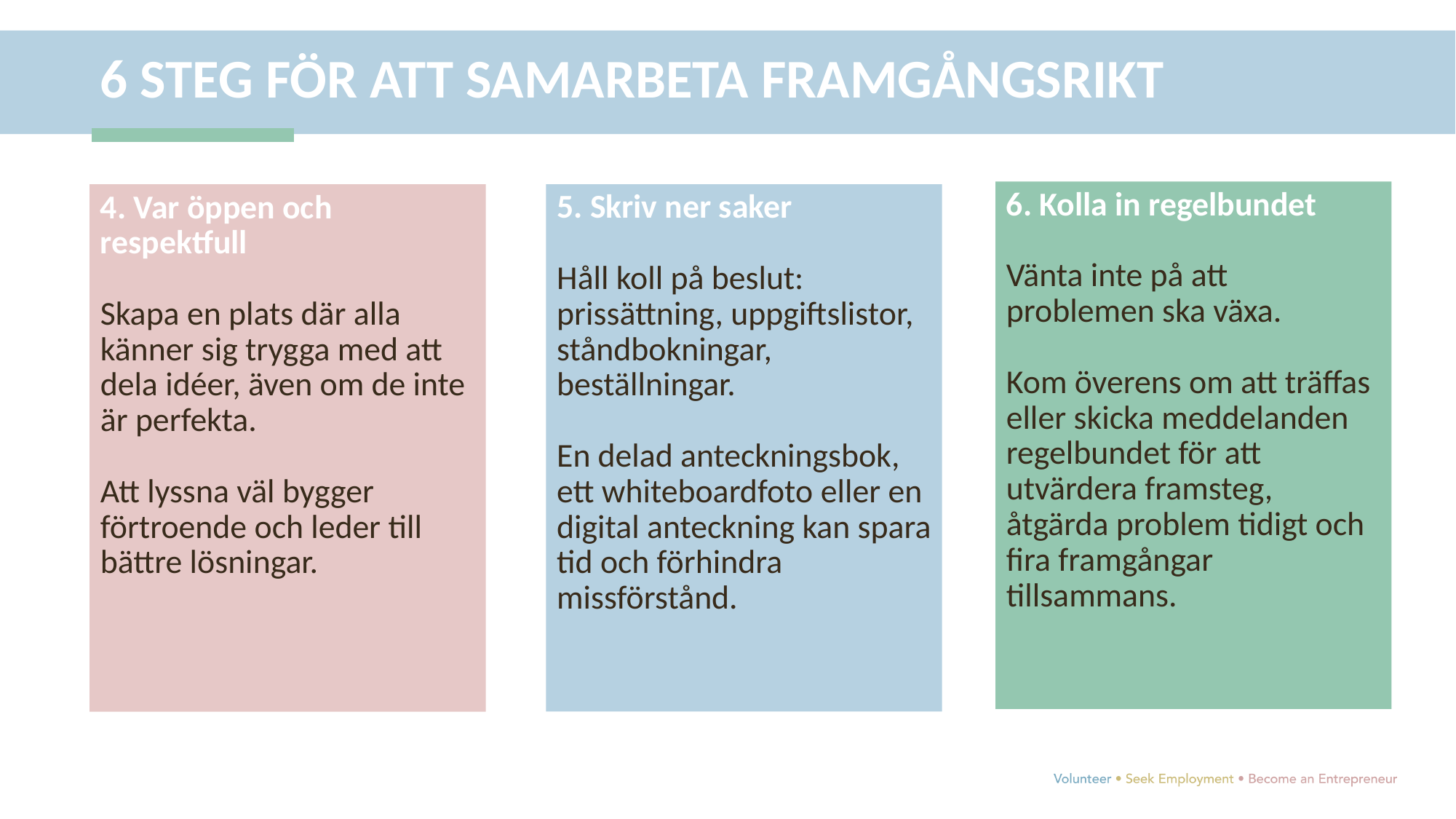

6 STEG FÖR ATT SAMARBETA FRAMGÅNGSRIKT
6. Kolla in regelbundet

Vänta inte på att problemen ska växa.

Kom överens om att träffas eller skicka meddelanden regelbundet för att utvärdera framsteg, åtgärda problem tidigt och fira framgångar tillsammans.
4. Var öppen och respektfull

Skapa en plats där alla känner sig trygga med att dela idéer, även om de inte är perfekta.

Att lyssna väl bygger förtroende och leder till bättre lösningar.
5. Skriv ner saker

Håll koll på beslut: prissättning, uppgiftslistor, ståndbokningar, beställningar.

En delad anteckningsbok, ett whiteboardfoto eller en digital anteckning kan spara tid och förhindra missförstånd.